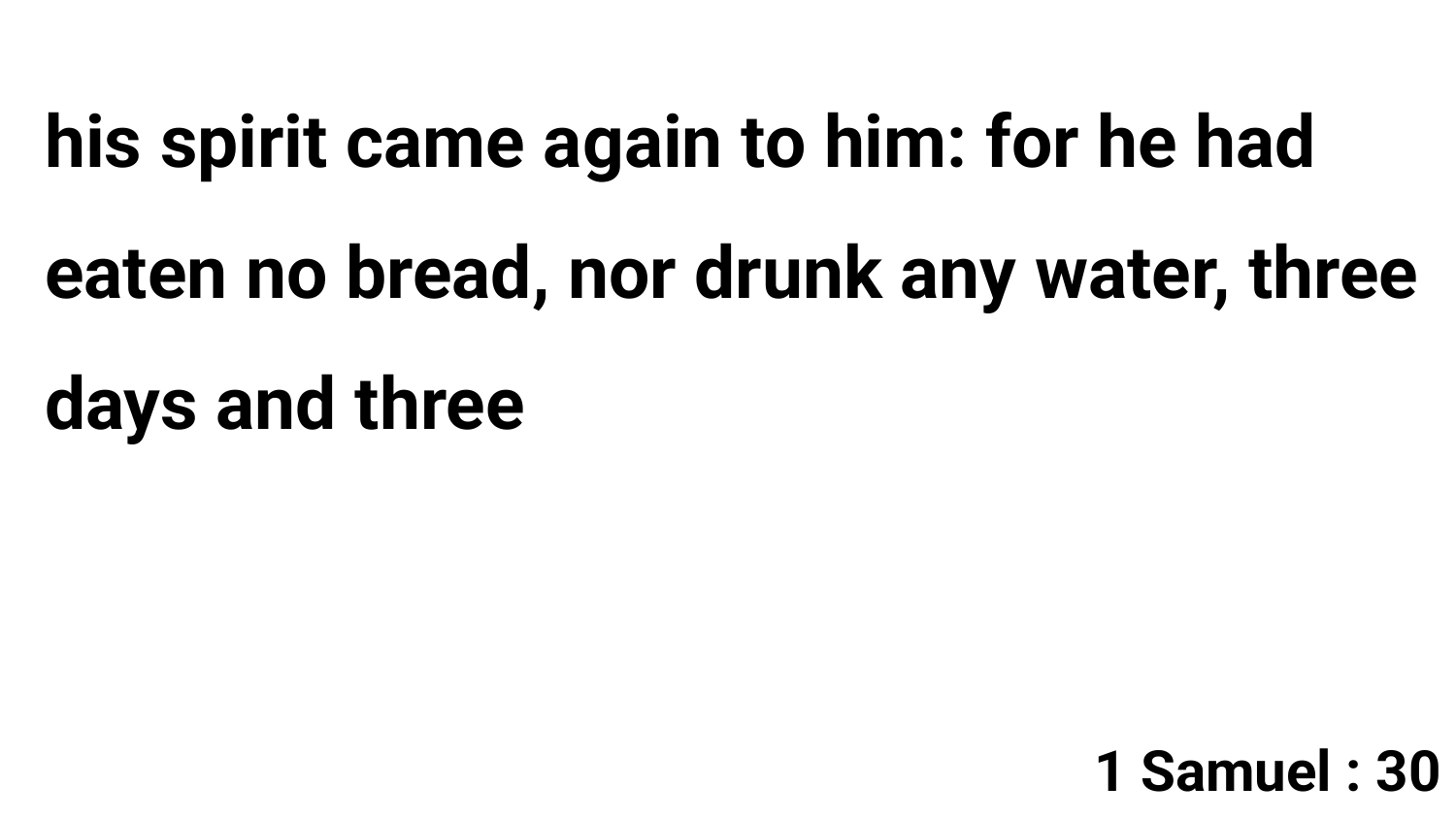

his spirit came again to him: for he had eaten no bread, nor drunk any water, three days and three
1 Samuel : 30